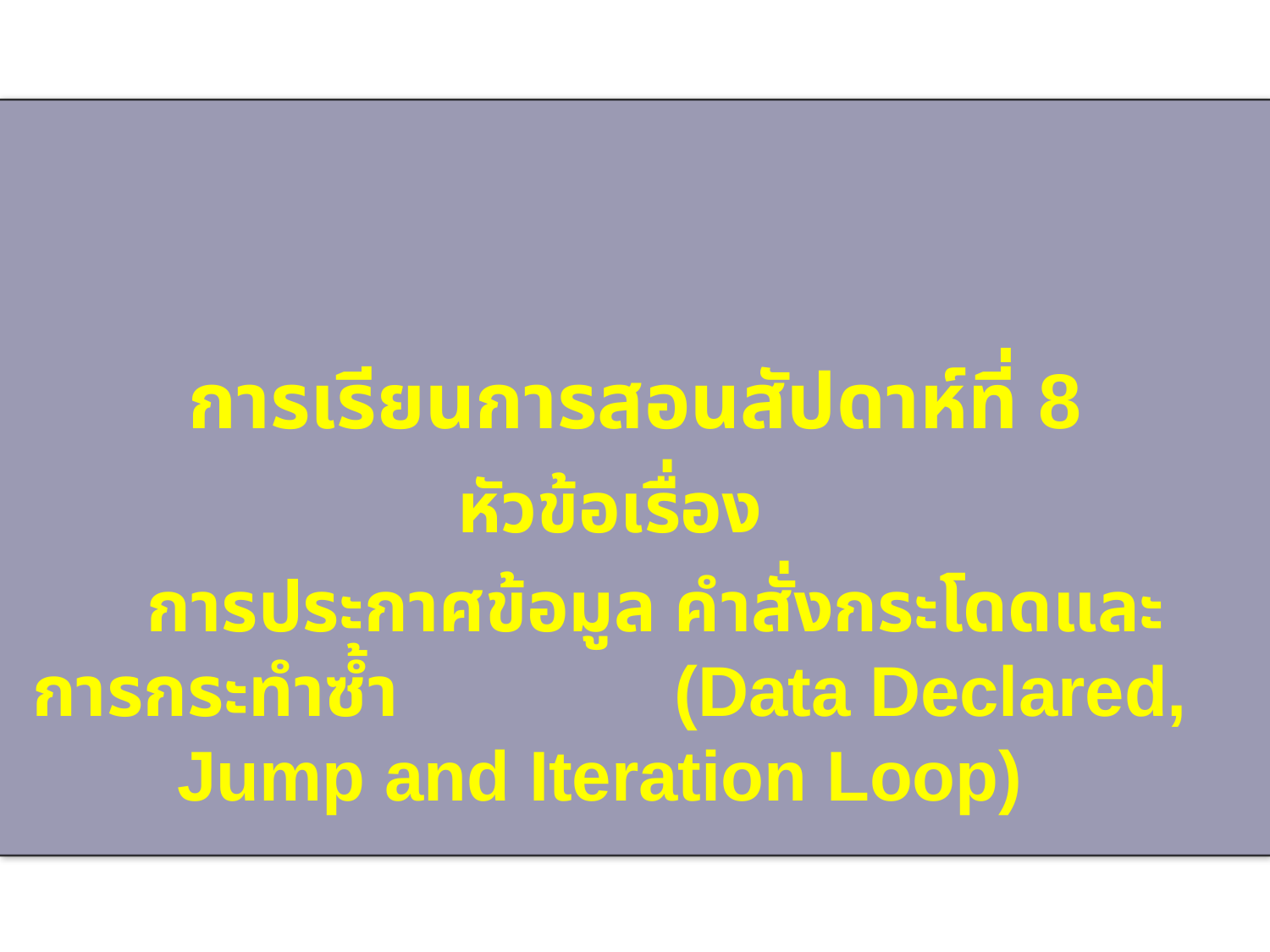

# การเรียนการสอนสัปดาห์ที่ 8
หัวข้อเรื่อง
     การประกาศข้อมูล คำสั่งกระโดดและการกระทำซ้ำ               (Data Declared, Jump and Iteration Loop)